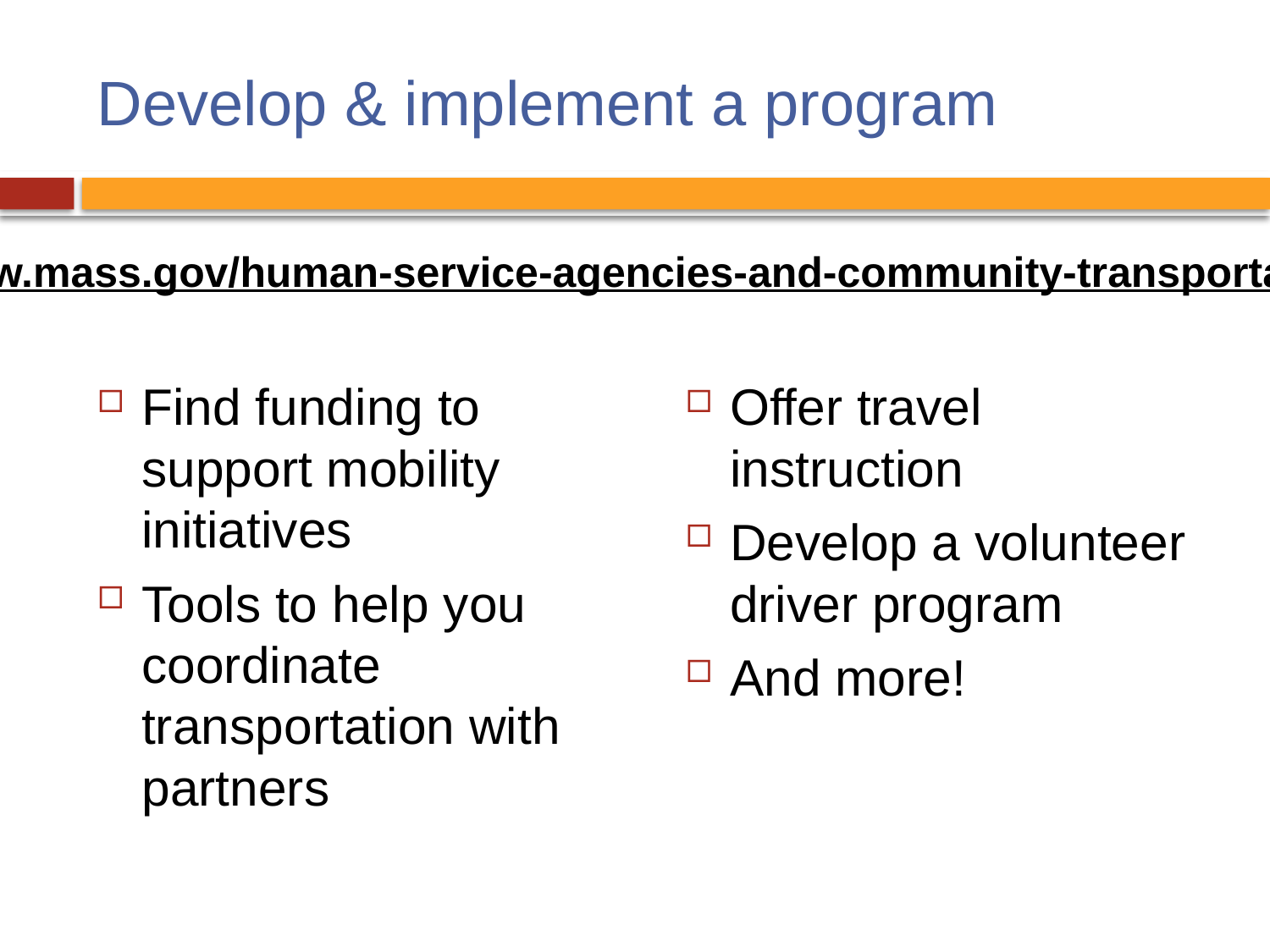

# Develop & implement a program

Find funding to support mobility initiatives
Tools to help you coordinate transportation with partners

Offer travel instruction
Develop a volunteer driver program
And more!
www.mass.gov/human-service-agencies-and-community-transportation